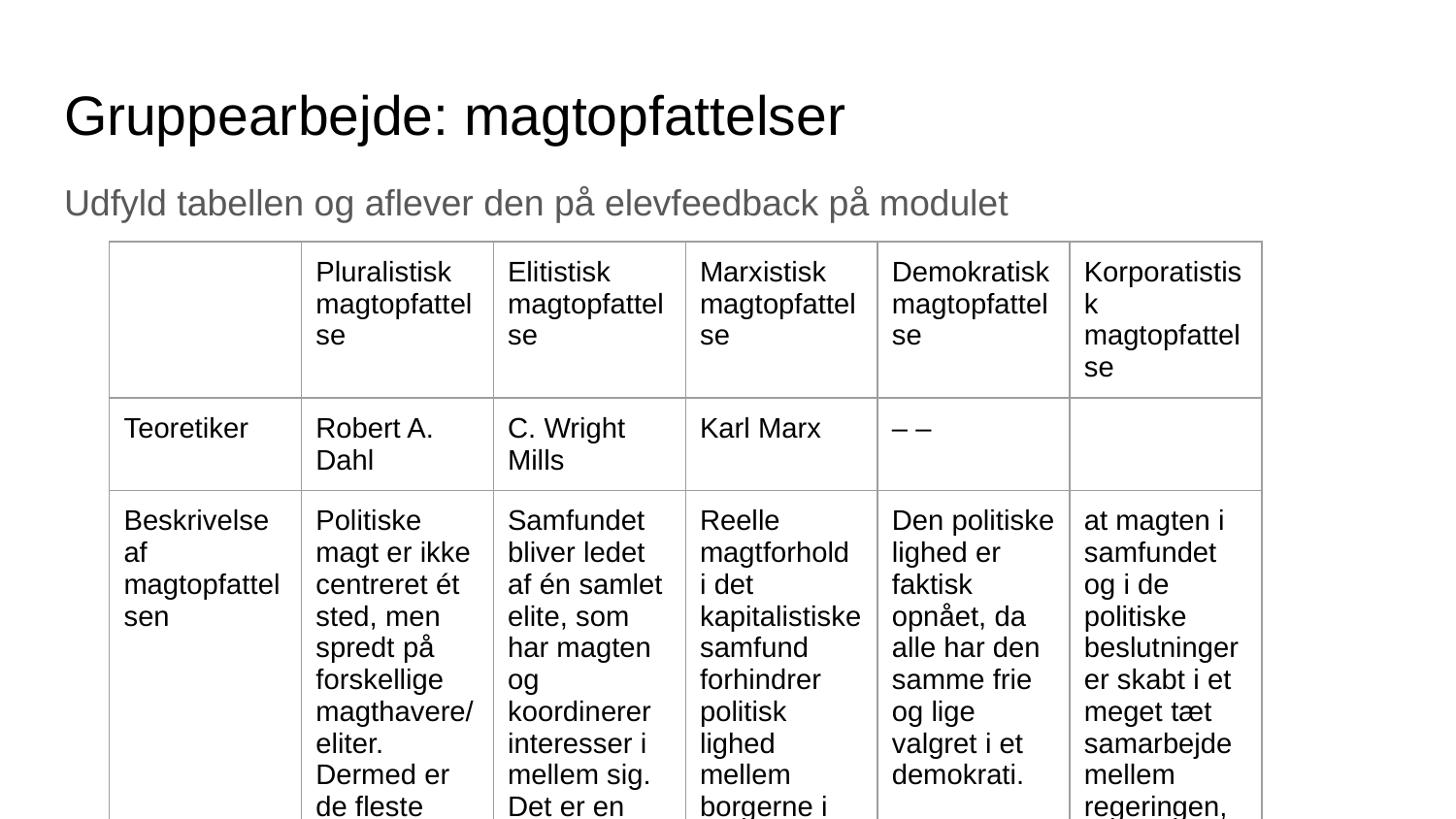

# Gruppearbejde: magtopfattelser
Udfyld tabellen og aflever den på elevfeedback på modulet
|  | Pluralistisk magtopfattelse | Elitistisk magtopfattelse | Marxistisk magtopfattelse | Demokratisk magtopfattelse | Korporatistisk magtopfattelse |
| --- | --- | --- | --- | --- | --- |
| Teoretiker | Robert A. Dahl | C. Wright Mills | Karl Marx | – – |  |
| Beskrivelse af magtopfattelsen | Politiske magt er ikke centreret ét sted, men spredt på forskellige magthavere/eliter. Dermed er de fleste samfundsgrupper repræsenteret i magtens centrum. | Samfundet bliver ledet af én samlet elite, som har magten og koordinerer interesser i mellem sig. Det er en elite på tværs af samfundets sektorer der udgør et magtfuldt netværk. | Reelle magtforhold i det kapitalistiske samfund forhindrer politisk lighed mellem borgerne i samfundet. Der er tæt forbindelse mellem statsmagten og erhvervslivet - politikerne tjener de kapitalistisk interesser fra erhvervslivet. | Den politiske lighed er faktisk opnået, da alle har den samme frie og lige valgret i et demokrati. | at magten i samfundet og i de politiske beslutninger er skabt i et meget tæt samarbejde mellem regeringen, centraladministrationen og samfundets store interesseorganisationer. Korporativt samarbejde mellem regering, centraladministrationen og samfundets store interesseorganisationer |
| Kan vi se det i dansk politik og hvor? (brug videoen her: 8.2 Hvilke magtopfattelser eksisterer der? | POLITIKBOGEN) | Der en bred vifte af interesser som kommer på banen i det danske politiske system - dog har nogle mere magt (erhvervsliv og økonomisektor) | Netværk i DK på cirka 400 mennesker der har stor magt på tværs af råd, udvalg, virksomheder, osv. | Der er stor forskel på dem som ejer organisationer og virksomheder og dem som arbejder og er ansat heri - der er stor forskel på løn og lønstigninger. | Vi har demokrati i DK → vi har alle én stemme. | Den danske model |